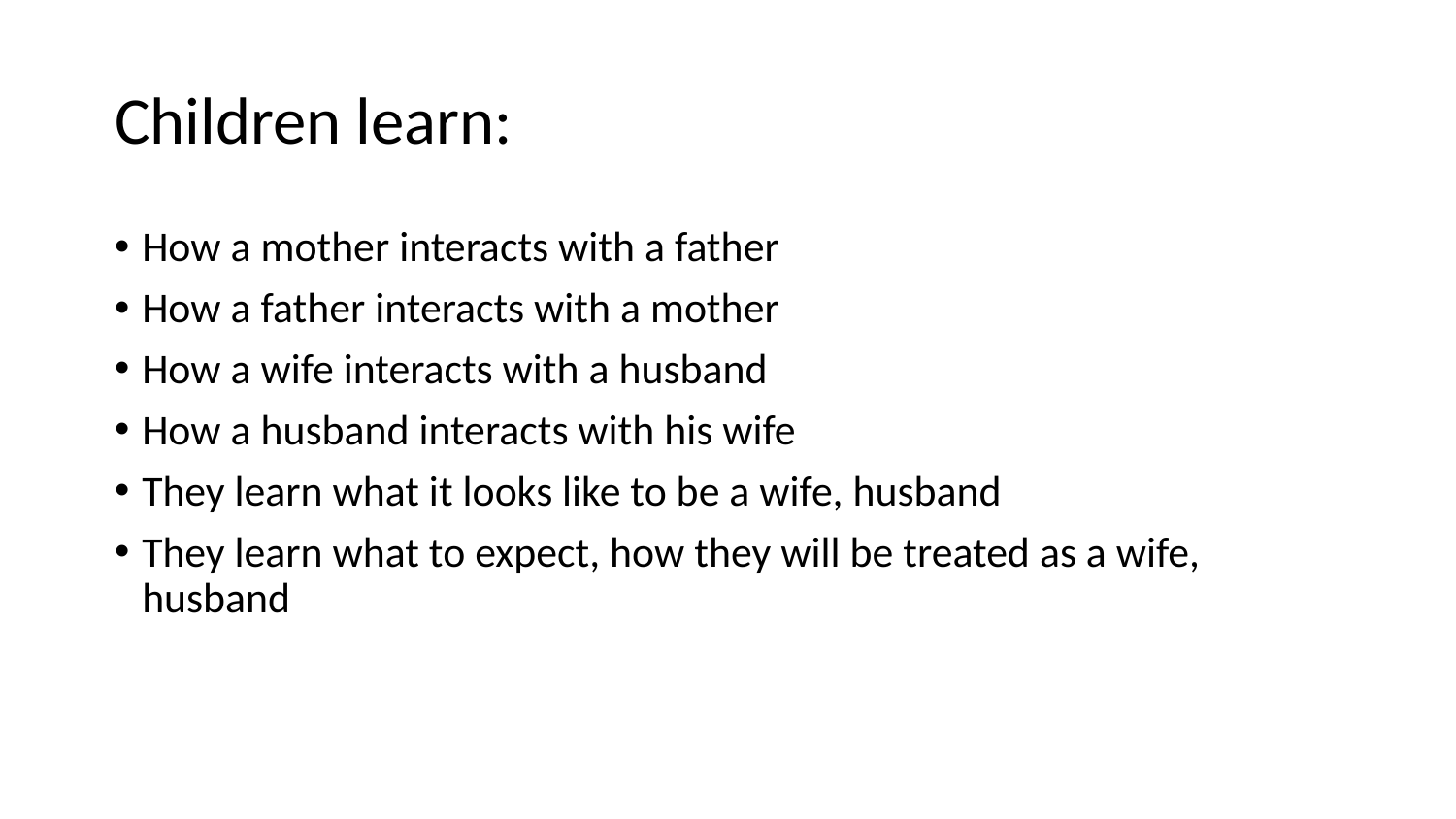

# Children learn:
How a mother interacts with a father
How a father interacts with a mother
How a wife interacts with a husband
How a husband interacts with his wife
They learn what it looks like to be a wife, husband
They learn what to expect, how they will be treated as a wife, husband